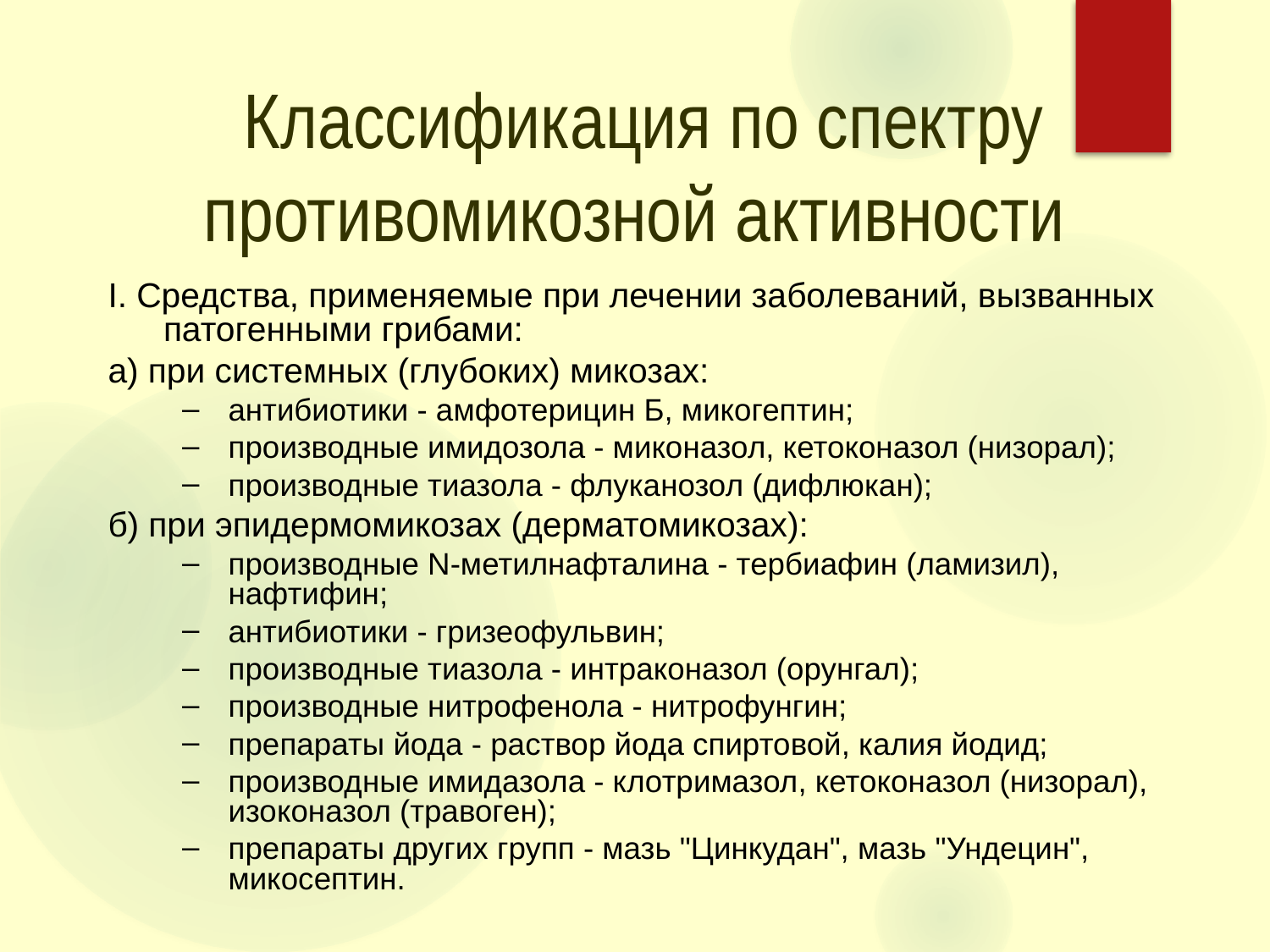

Классификация по спектру противомикозной активности
I. Средства, применяемые при лечении заболеваний, вызванных патогенными грибами:
а) при системных (глубоких) микозах:
антибиотики - амфотерицин Б, микогептин;
производные имидозола - миконазол, кетоконазол (низорал);
производные тиазола - флуканозол (дифлюкан);
б) при эпидермомикозах (дерматомикозах):
производные N-метилнафталина - тербиафин (ламизил), нафтифин;
антибиотики - гризеофульвин;
производные тиазола - интраконазол (орунгал);
производные нитрофенола - нитрофунгин;
препараты йода - раствор йода спиртовой, калия йодид;
производные имидазола - клотримазол, кетоконазол (низорал), изоконазол (травоген);
препараты других групп - мазь "Цинкудан", мазь "Ундецин", микосептин.